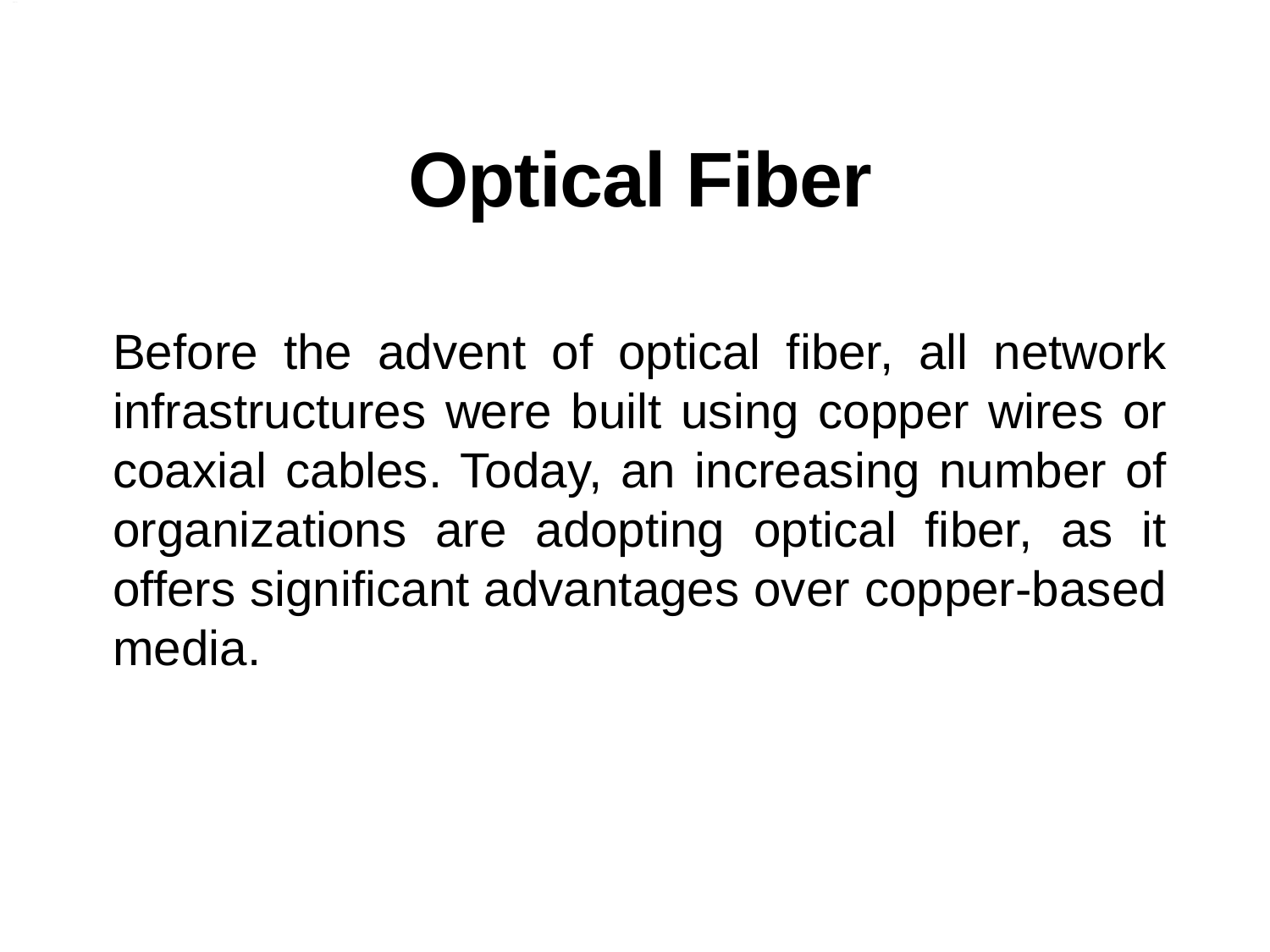

# Optical Fiber
Before the advent of optical fiber, all network infrastructures were built using copper wires or coaxial cables. Today, an increasing number of organizations are adopting optical fiber, as it offers significant advantages over copper-based media.